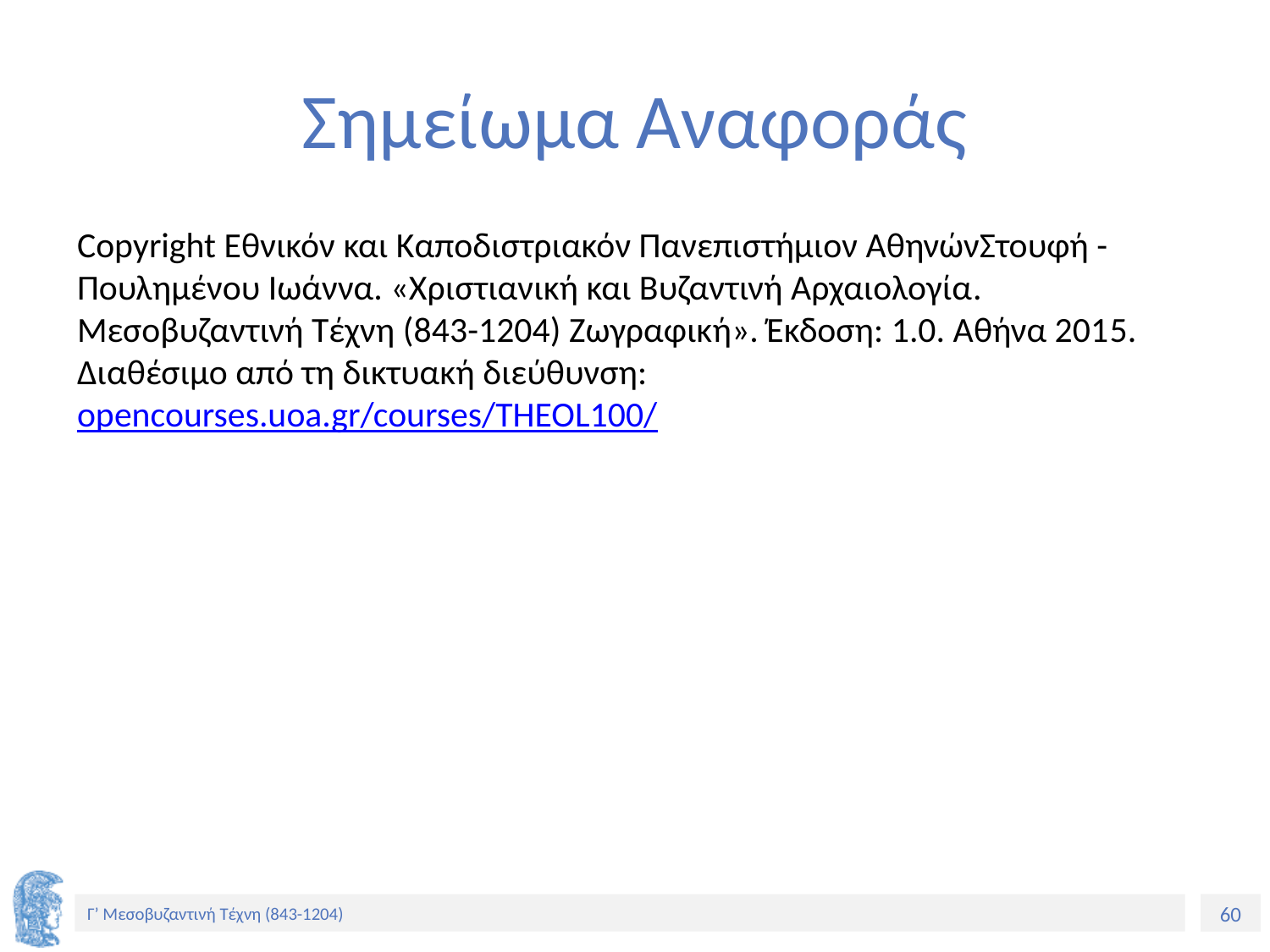

# Σημείωμα Αναφοράς
Copyright Εθνικόν και Καποδιστριακόν Πανεπιστήμιον ΑθηνώνΣτουφή - Πουλημένου Ιωάννα. «Χριστιανική και Βυζαντινή Αρχαιολογία. Μεσοβυζαντινή Τέχνη (843-1204) Ζωγραφική». Έκδοση: 1.0. Αθήνα 2015. Διαθέσιμο από τη δικτυακή διεύθυνση: opencourses.uoa.gr/courses/THEOL100/